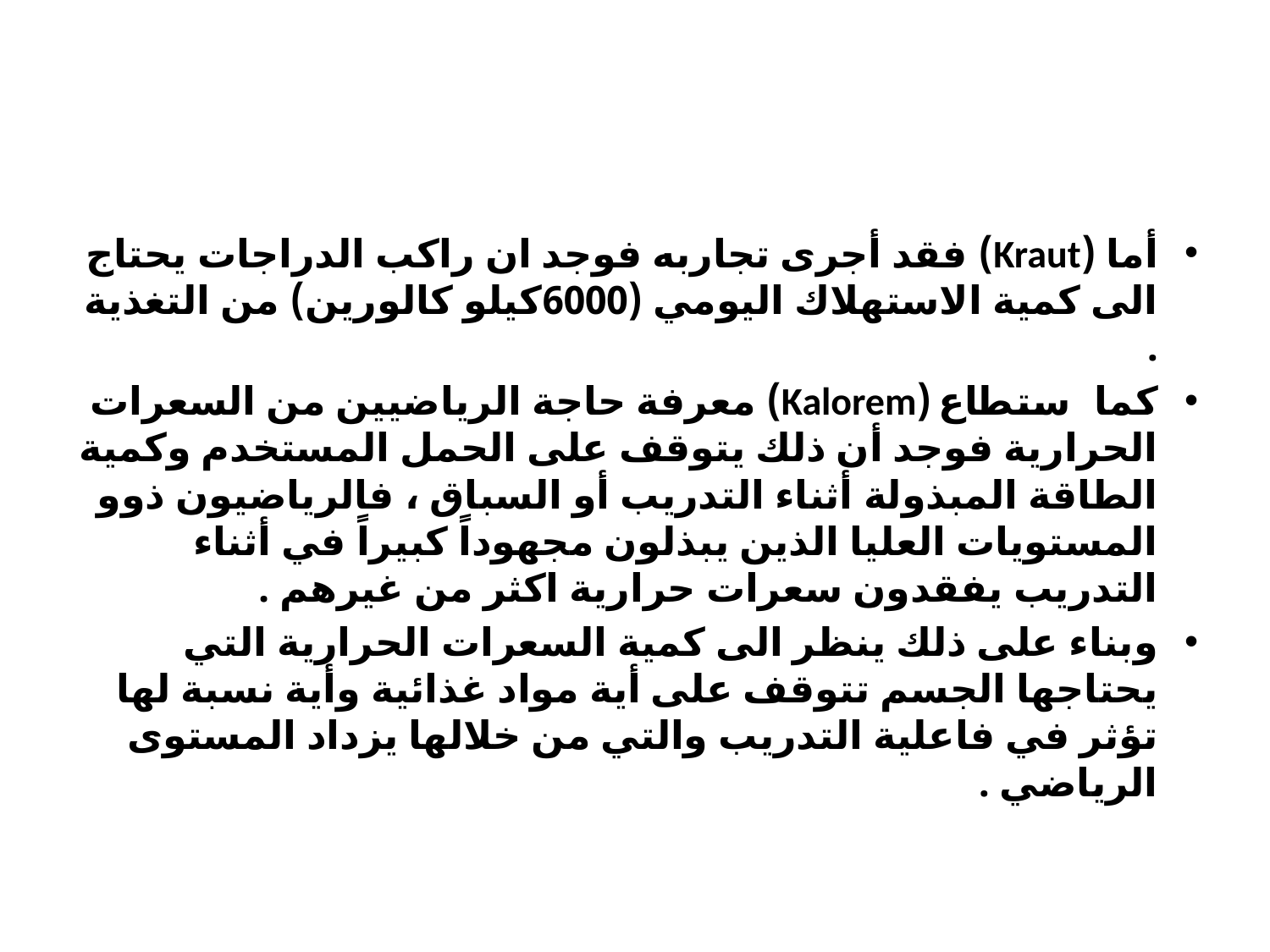

#
أما (Kraut) فقد أجرى تجاربه فوجد ان راكب الدراجات يحتاج الى كمية الاستهلاك اليومي (6000كيلو كالورين) من التغذية .
كما ٱستطاع (Kalorem) معرفة حاجة الرياضيين من السعرات الحرارية فوجد أن ذلك يتوقف على الحمل المستخدم وكمية الطاقة المبذولة أثناء التدريب أو السباق ، فالرياضيون ذوو المستويات العليا الذين يبذلون مجهوداً كبيراً في أثناء التدريب يفقدون سعرات حرارية اكثر من غيرهم .
وبناء على ذلك ينظر الى كمية السعرات الحرارية التي يحتاجها الجسم تتوقف على أية مواد غذائية وأية نسبة لها تؤثر في فاعلية التدريب والتي من خلالها يزداد المستوى الرياضي .